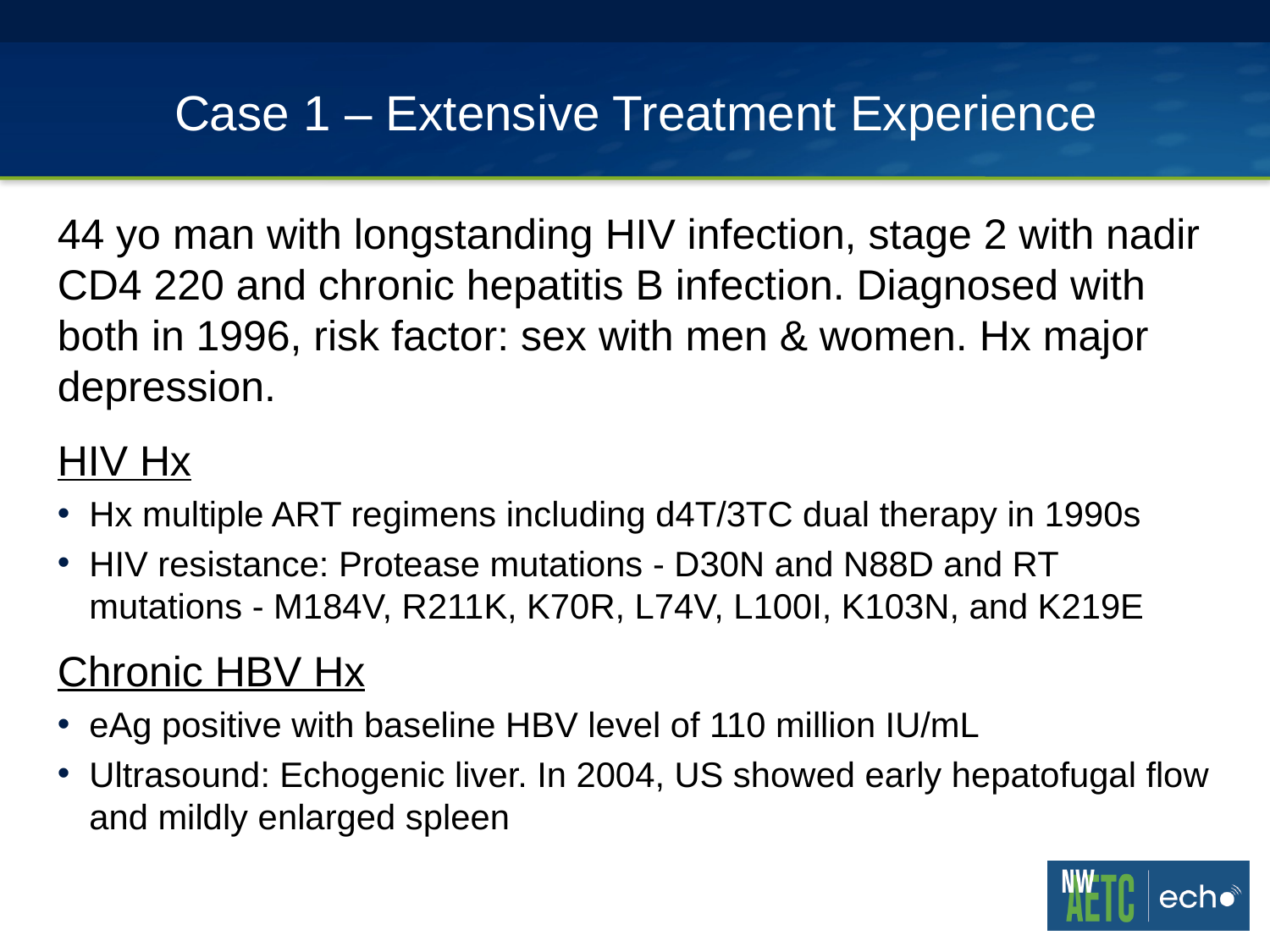

# Case 1 – Extensive Treatment Experience
44 yo man with longstanding HIV infection, stage 2 with nadir CD4 220 and chronic hepatitis B infection. Diagnosed with both in 1996, risk factor: sex with men & women. Hx major depression.
HIV Hx
Hx multiple ART regimens including d4T/3TC dual therapy in 1990s
HIV resistance: Protease mutations - D30N and N88D and RT mutations - M184V, R211K, K70R, L74V, L100I, K103N, and K219E
Chronic HBV Hx
eAg positive with baseline HBV level of 110 million IU/mL
Ultrasound: Echogenic liver. In 2004, US showed early hepatofugal flow and mildly enlarged spleen